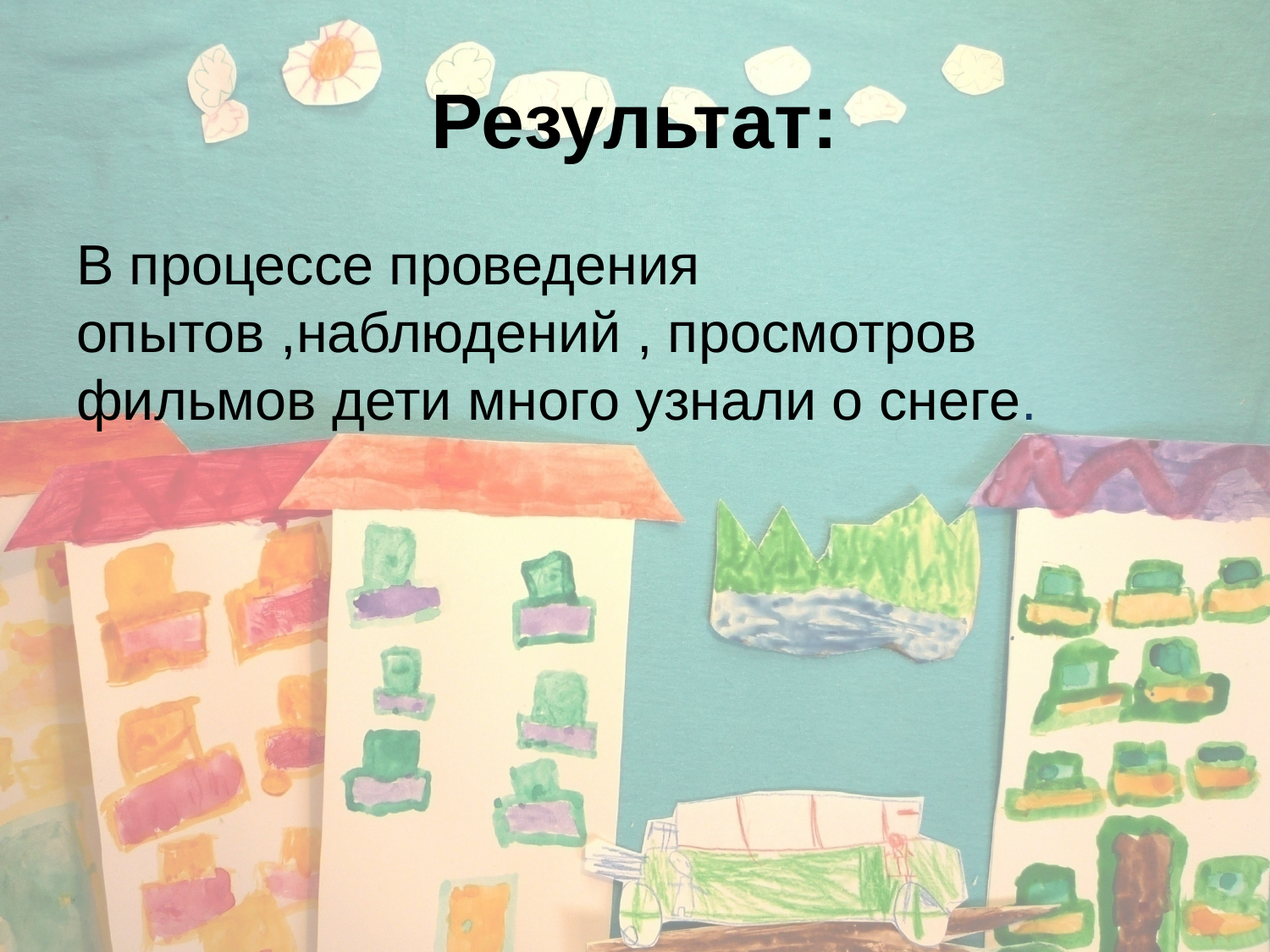

# Результат:
В процессе проведения опытов ,наблюдений , просмотров фильмов дети много узнали о снеге.